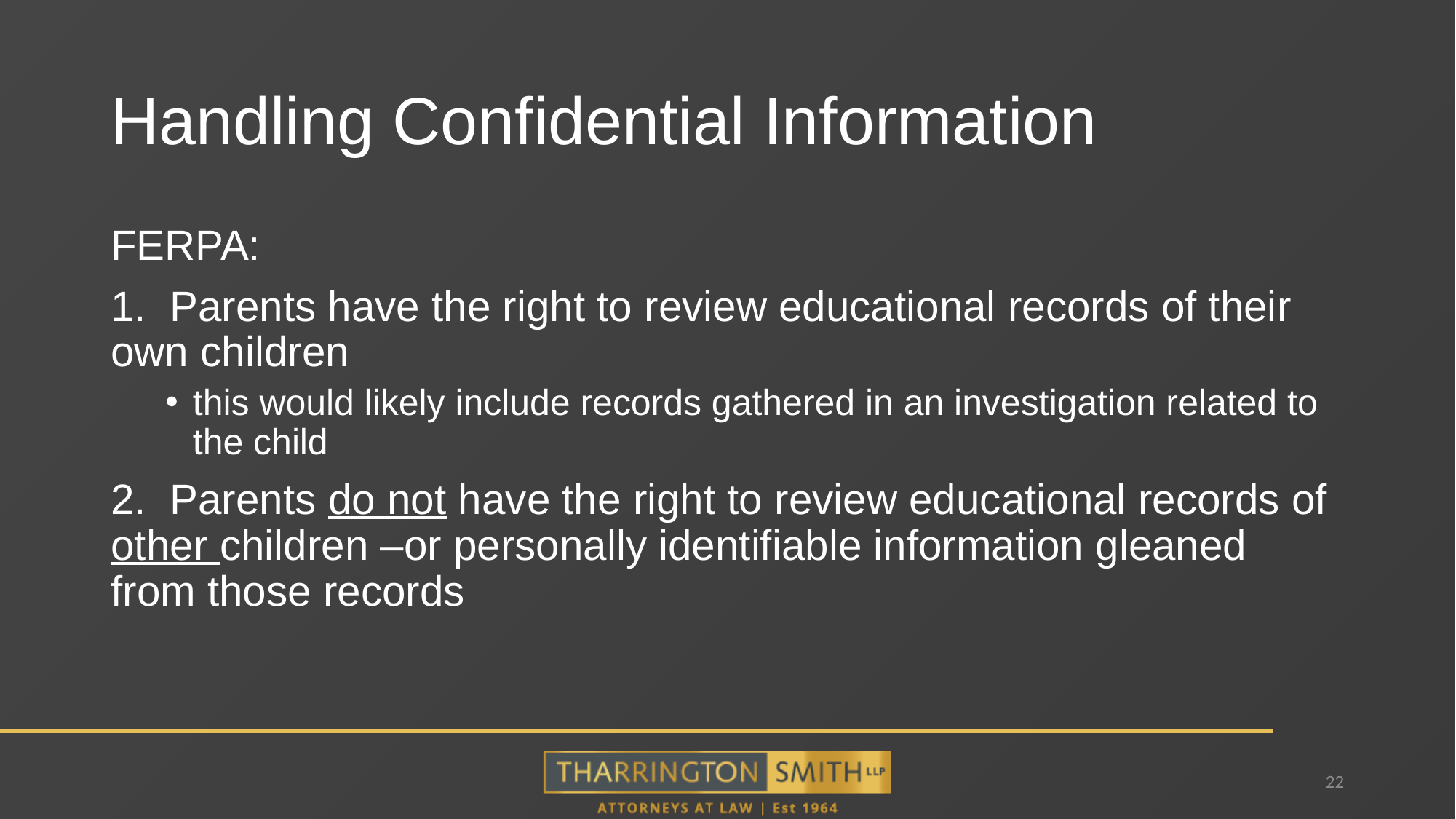

# Handling Confidential Information
FERPA:
1.  Parents have the right to review educational records of their own children
this would likely include records gathered in an investigation related to the child
2.  Parents do not have the right to review educational records of other children –or personally identifiable information gleaned from those records

22